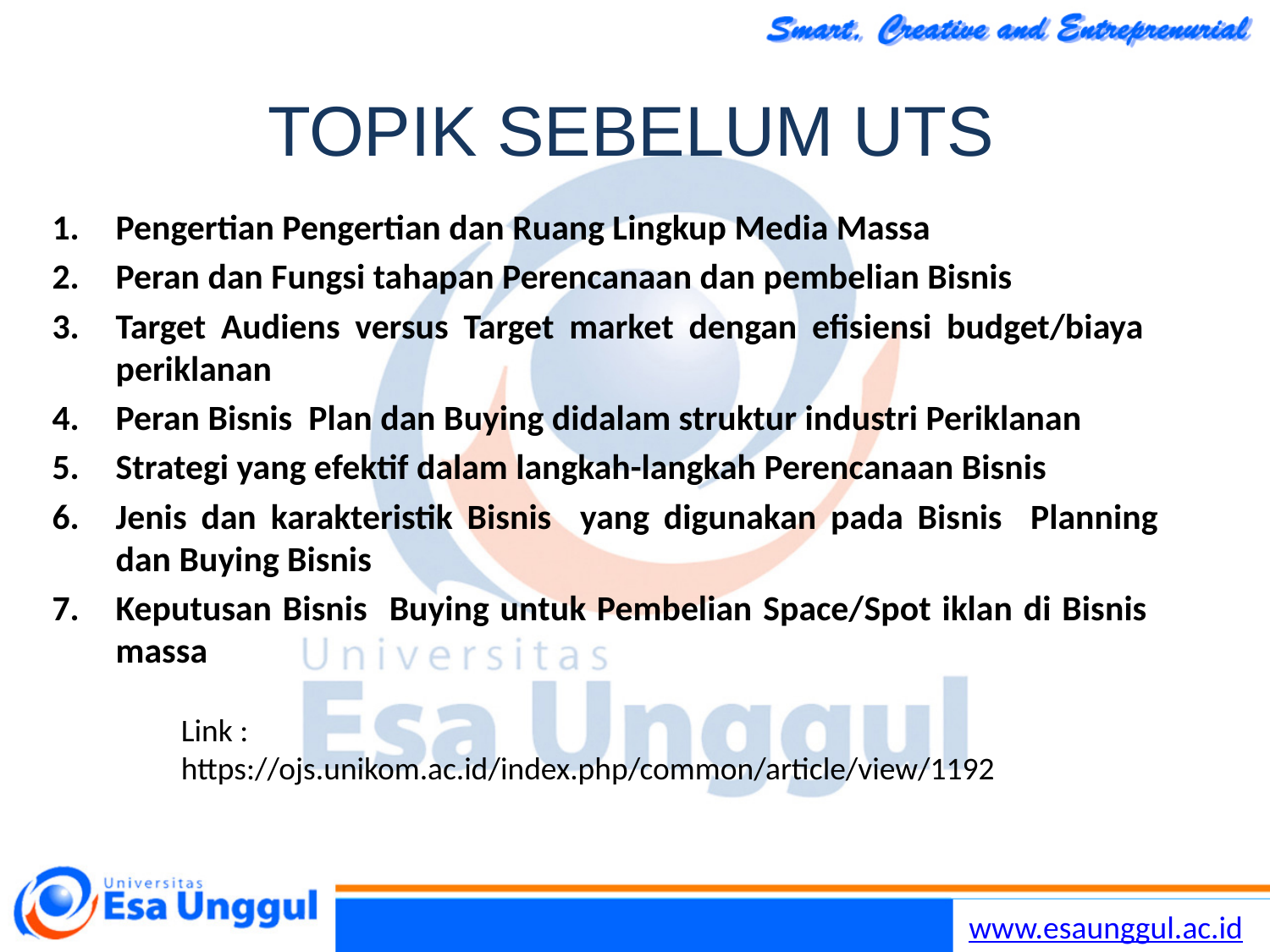

# TOPIK SEBELUM UTS
Pengertian Pengertian dan Ruang Lingkup Media Massa
Peran dan Fungsi tahapan Perencanaan dan pembelian Bisnis
Target Audiens versus Target market dengan efisiensi budget/biaya  periklanan
Peran Bisnis  Plan dan Buying didalam struktur industri Periklanan
Strategi yang efektif dalam langkah-langkah Perencanaan Bisnis
Jenis dan karakteristik Bisnis  yang digunakan pada Bisnis  Planning dan Buying Bisnis
Keputusan Bisnis  Buying untuk Pembelian Space/Spot iklan di Bisnis  massa
Link : https://ojs.unikom.ac.id/index.php/common/article/view/1192